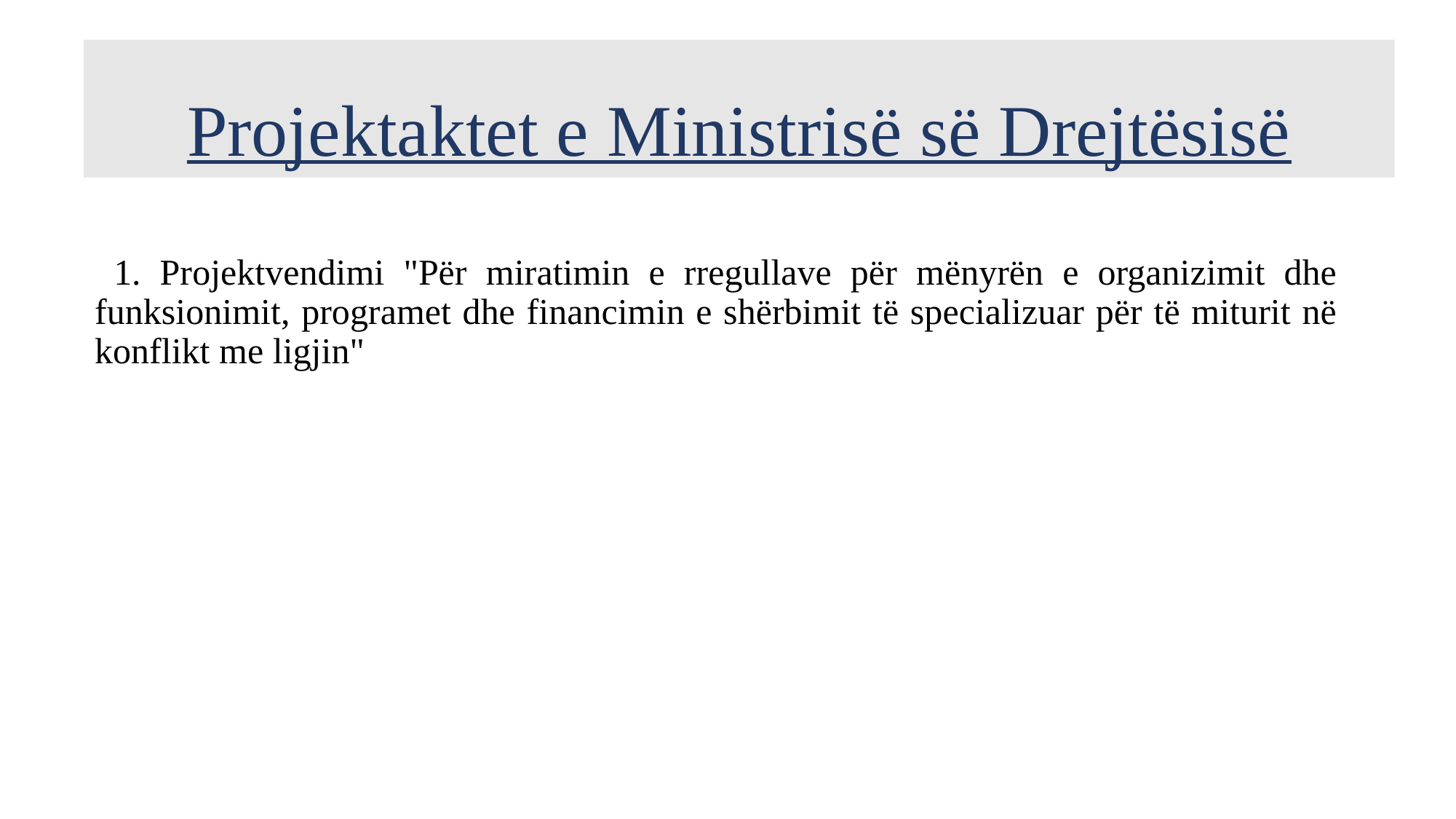

# Projektaktet e Ministrisë së Drejtësisë

 1. Projektvendimi "Për miratimin e rregullave për mënyrën e organizimit dhe funksionimit, programet dhe financimin e shërbimit të specializuar për të miturit në konflikt me ligjin"